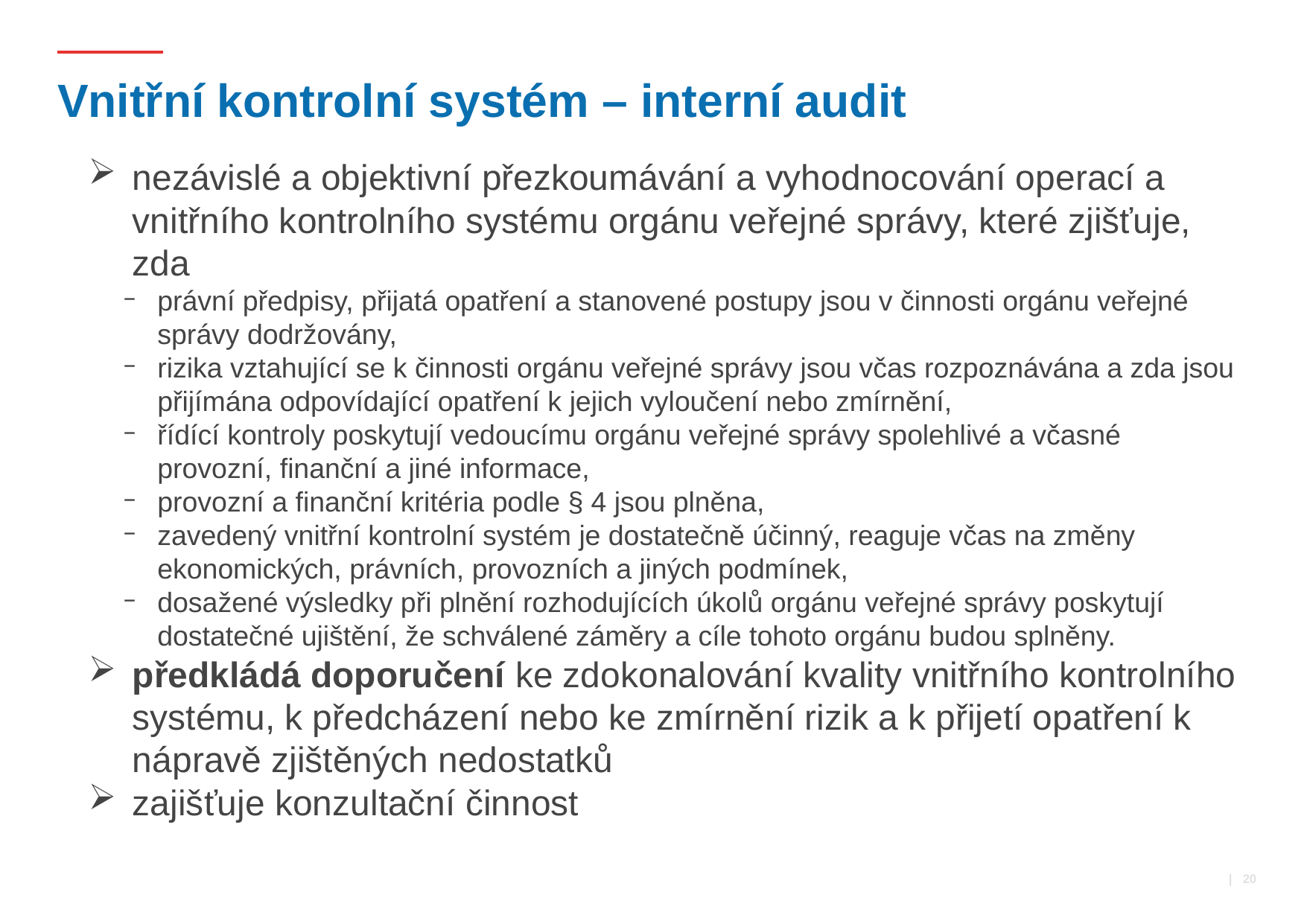

# Vnitřní kontrolní systém – interní audit
nezávislé a objektivní přezkoumávání a vyhodnocování operací a vnitřního kontrolního systému orgánu veřejné správy, které zjišťuje, zda
právní předpisy, přijatá opatření a stanovené postupy jsou v činnosti orgánu veřejné správy dodržovány,
rizika vztahující se k činnosti orgánu veřejné správy jsou včas rozpoznávána a zda jsou přijímána odpovídající opatření k jejich vyloučení nebo zmírnění,
řídící kontroly poskytují vedoucímu orgánu veřejné správy spolehlivé a včasné provozní, finanční a jiné informace,
provozní a finanční kritéria podle § 4 jsou plněna,
zavedený vnitřní kontrolní systém je dostatečně účinný, reaguje včas na změny ekonomických, právních, provozních a jiných podmínek,
dosažené výsledky při plnění rozhodujících úkolů orgánu veřejné správy poskytují dostatečné ujištění, že schválené záměry a cíle tohoto orgánu budou splněny.
předkládá doporučení ke zdokonalování kvality vnitřního kontrolního systému, k předcházení nebo ke zmírnění rizik a k přijetí opatření k nápravě zjištěných nedostatků
zajišťuje konzultační činnost

 |   20